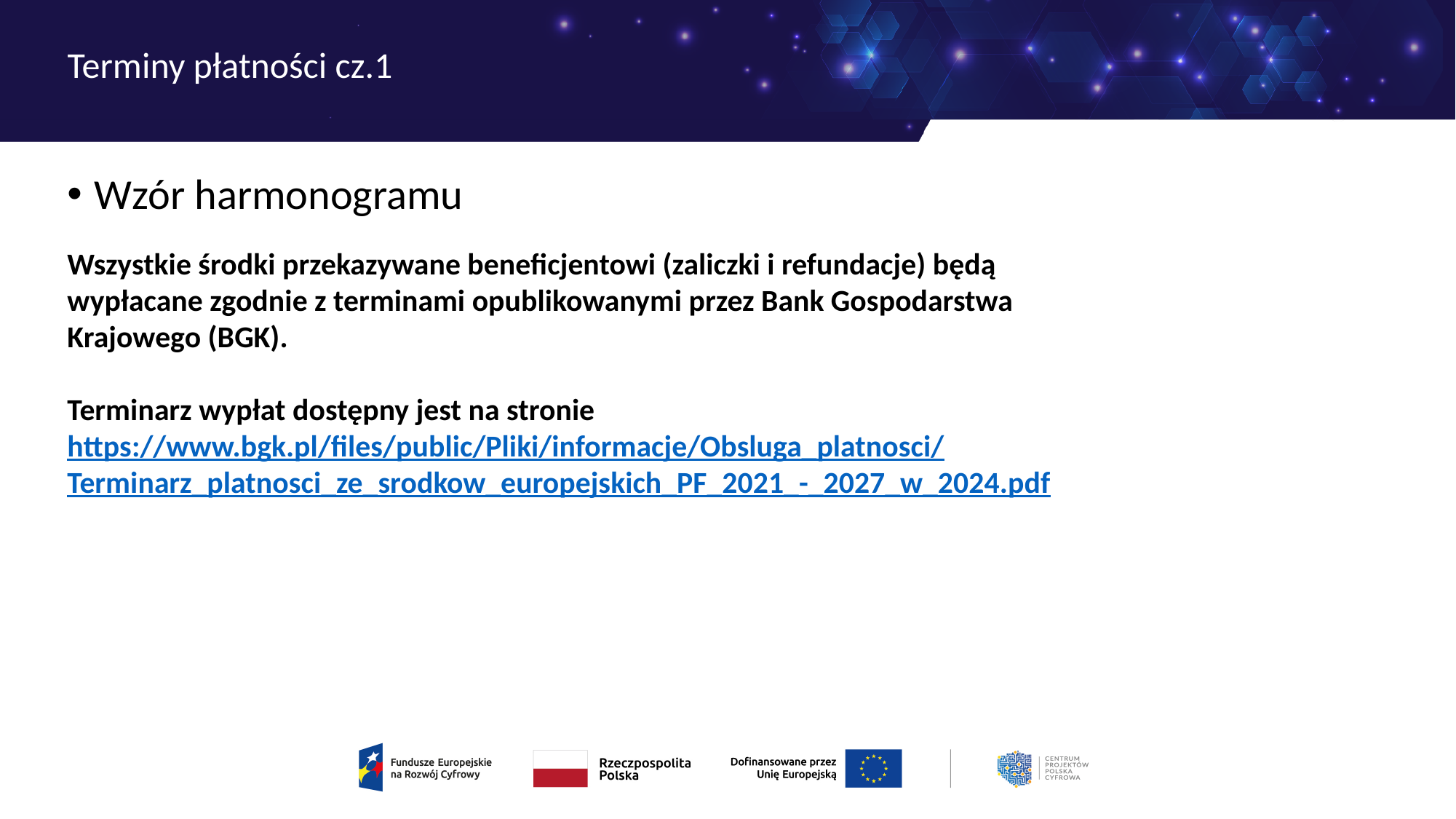

# Terminy płatności cz.1
Wzór harmonogramu
Wszystkie środki przekazywane beneficjentowi (zaliczki i refundacje) będą wypłacane zgodnie z terminami opublikowanymi przez Bank Gospodarstwa Krajowego (BGK).

Terminarz wypłat dostępny jest na stronie https://www.bgk.pl/files/public/Pliki/informacje/Obsluga_platnosci/Terminarz_platnosci_ze_srodkow_europejskich_PF_2021_-_2027_w_2024.pdf